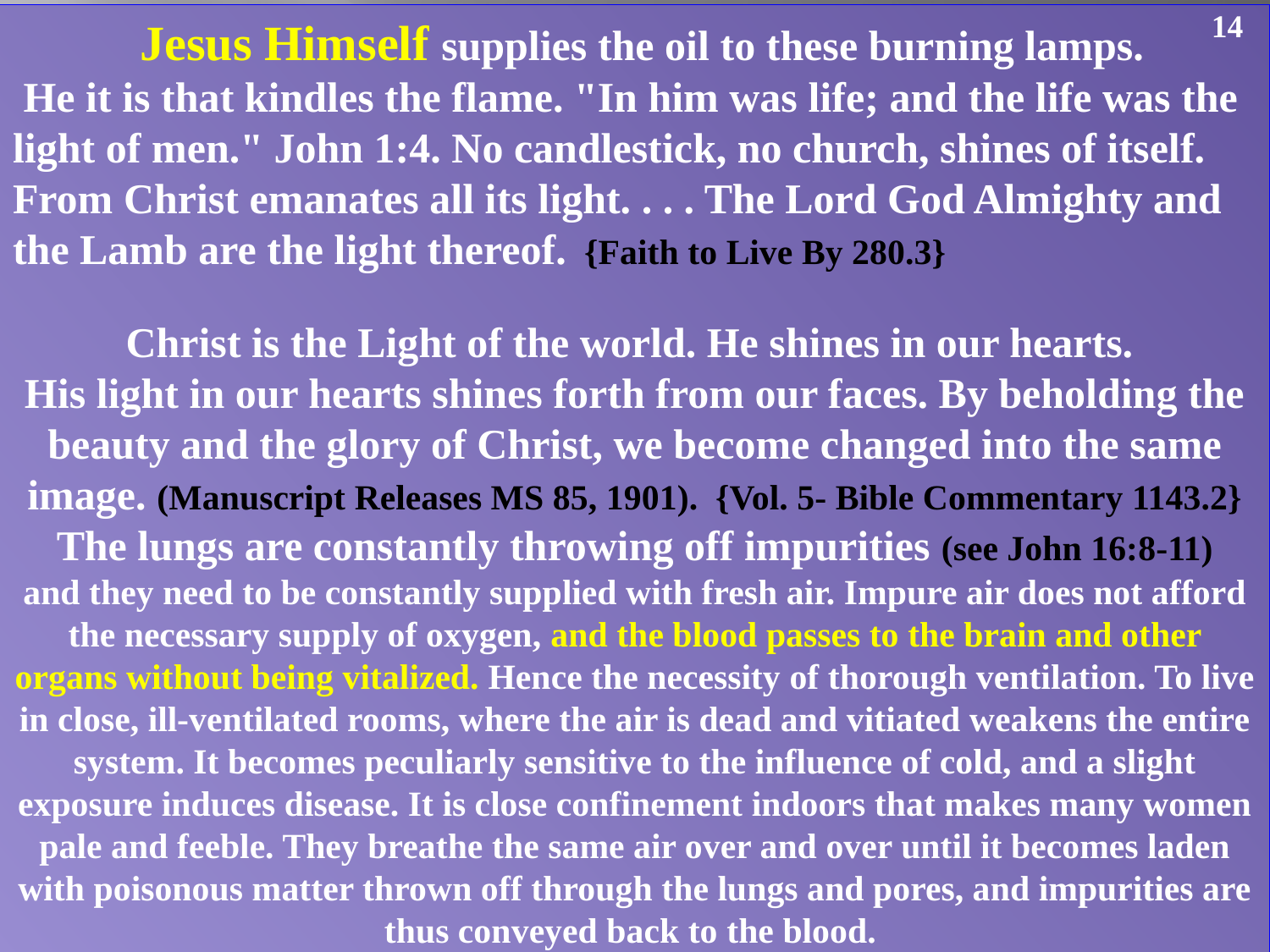

Jesus Himself supplies the oil to these burning lamps.
 He it is that kindles the flame. "In him was life; and the life was the light of men." John 1:4. No candlestick, no church, shines of itself. From Christ emanates all its light. . . . The Lord God Almighty and the Lamb are the light thereof.  {Faith to Live By 280.3}

Christ is the Light of the world. He shines in our hearts.
His light in our hearts shines forth from our faces. By beholding the beauty and the glory of Christ, we become changed into the same image. (Manuscript Releases MS 85, 1901).  {Vol. 5- Bible Commentary 1143.2}
The lungs are constantly throwing off impurities (see John 16:8-11)
and they need to be constantly supplied with fresh air. Impure air does not afford the necessary supply of oxygen, and the blood passes to the brain and other organs without being vitalized. Hence the necessity of thorough ventilation. To live in close, ill-ventilated rooms, where the air is dead and vitiated weakens the entire system. It becomes peculiarly sensitive to the influence of cold, and a slight exposure induces disease. It is close confinement indoors that makes many women pale and feeble. They breathe the same air over and over until it becomes laden with poisonous matter thrown off through the lungs and pores, and impurities are thus conveyed back to the blood.
14